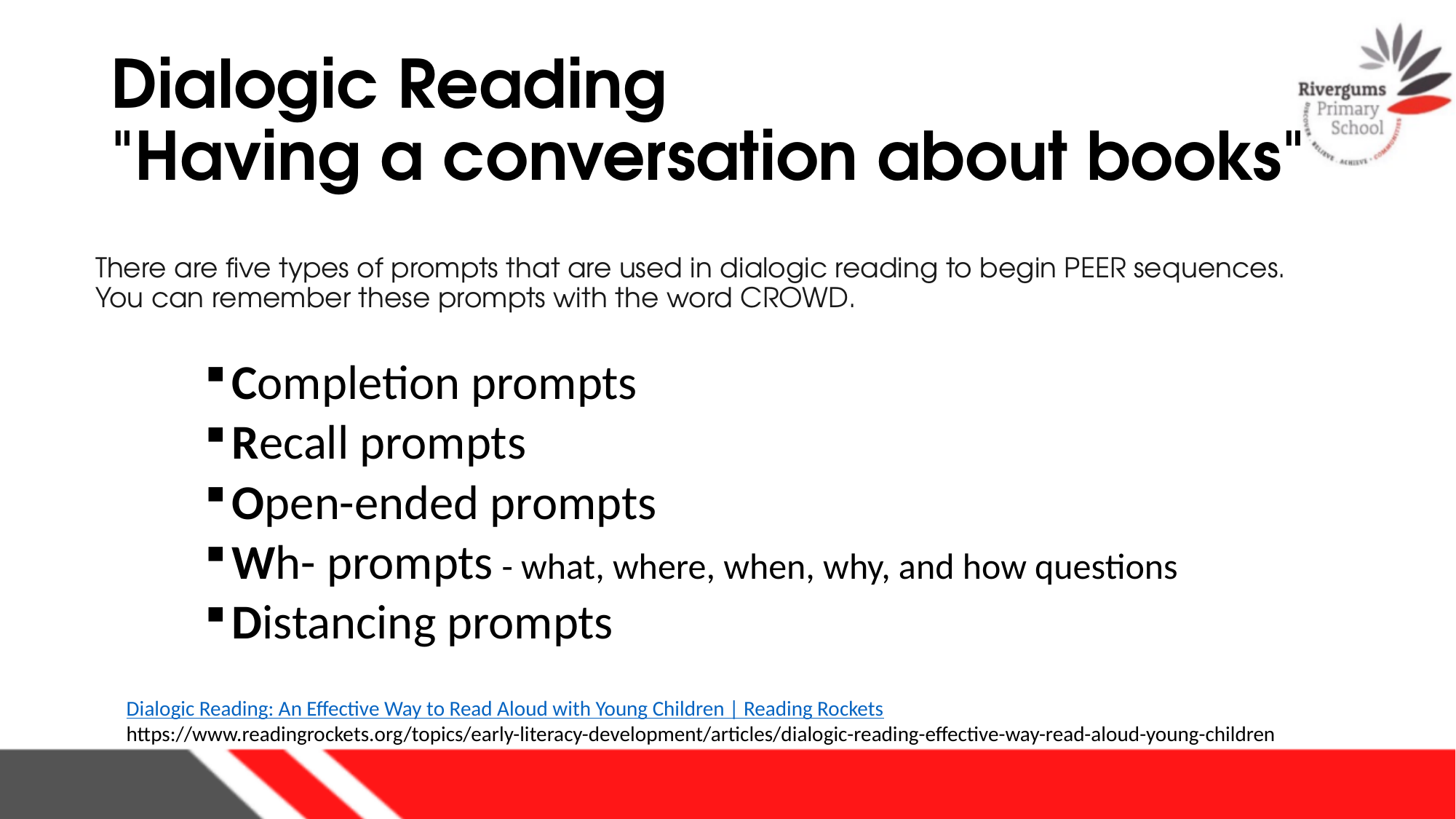

# Dialogic Reading "Having a conversation about books"

There are five types of prompts that are used in dialogic reading to begin PEER sequences. You can remember these prompts with the word CROWD.

Completion prompts
Recall prompts
Open-ended prompts
Wh- prompts - what, where, when, why, and how questions
Distancing prompts
Dialogic Reading: An Effective Way to Read Aloud with Young Children | Reading Rockets
https://www.readingrockets.org/topics/early-literacy-development/articles/dialogic-reading-effective-way-read-aloud-young-children